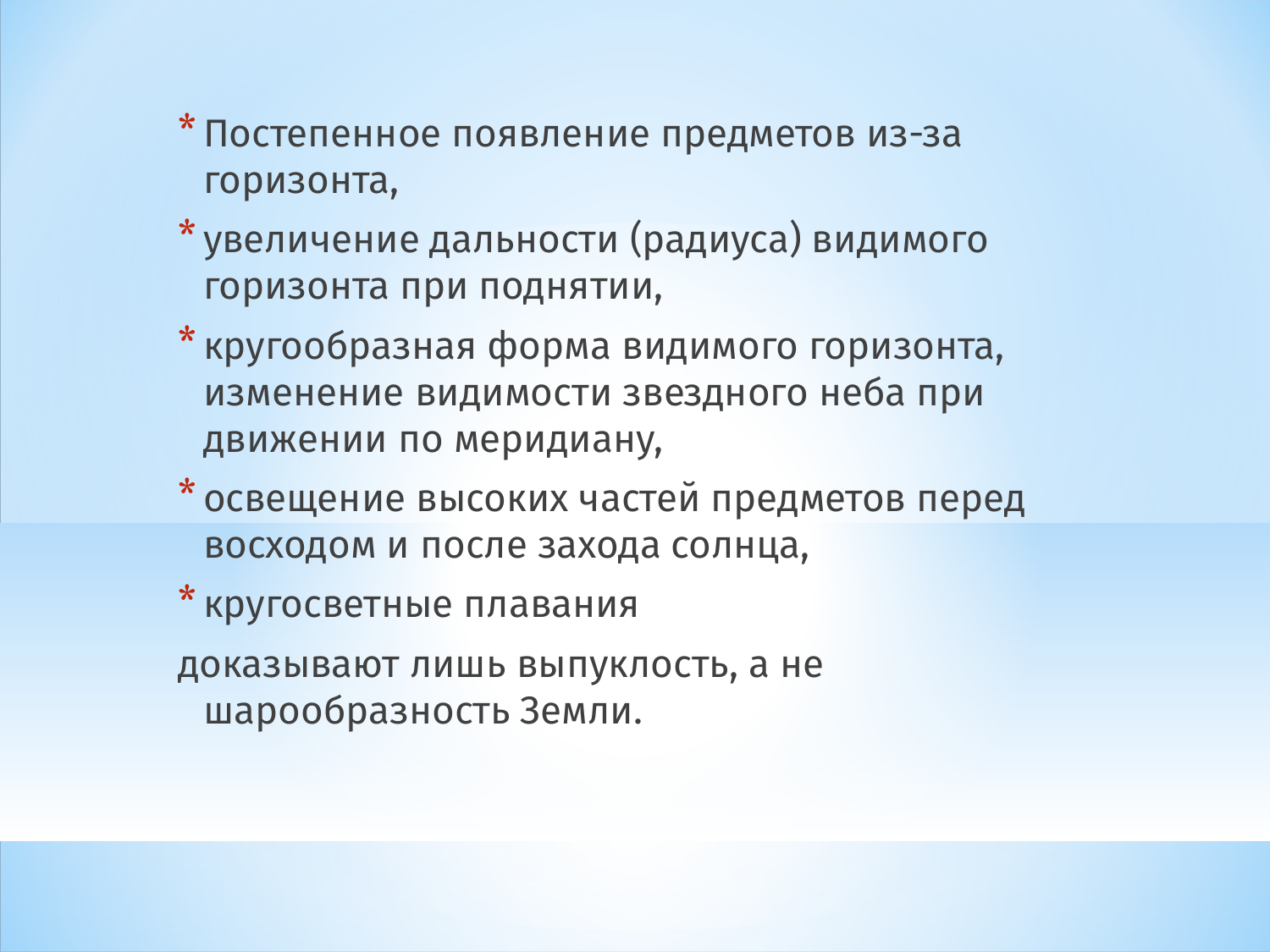

Постепенное появление предметов из-за горизонта,
увеличение дальности (радиуса) видимого горизонта при поднятии,
кругообразная форма видимого горизонта, изменение видимости звездного неба при движении по меридиану,
освещение высоких частей предметов перед восходом и после захода солнца,
кругосветные плавания
доказывают лишь выпуклость, а не шарообразность Земли.